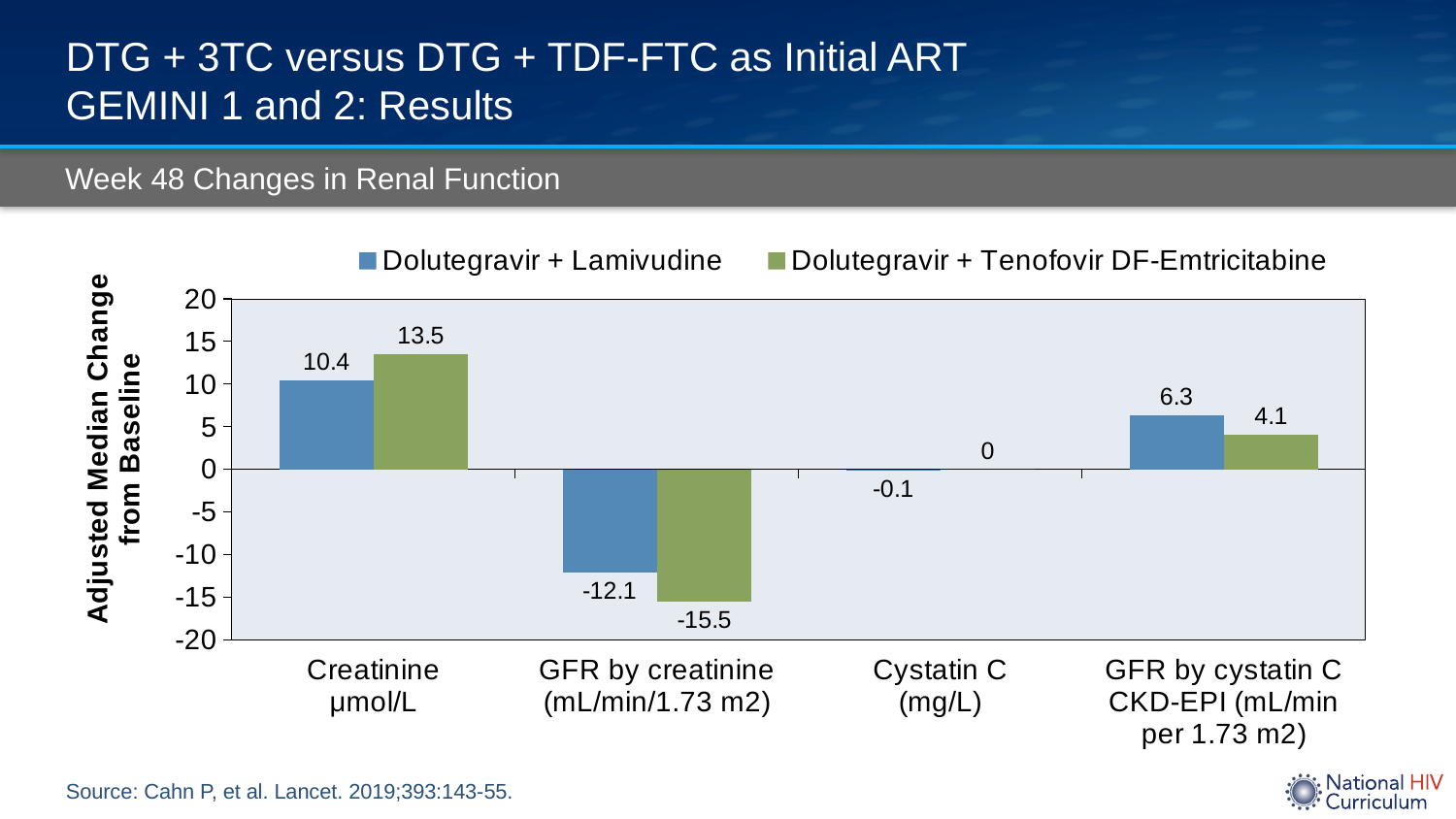

# DTG + 3TC versus DTG + TDF-FTC as Initial ART GEMINI 1 and 2: Results
Week 48 Changes in Renal Function

### Chart

| Category | Dolutegravir + Lamivudine | Dolutegravir + Tenofovir DF-Emtricitabine |
|---|---|---|
| Creatinine
μmol/L | 10.4 | 13.5 |
| GFR by creatinine (mL/min/1.73 m2) | -12.1 | -15.5 |
| Cystatin C
(mg/L) | -0.1 | 0.0 |
| GFR by cystatin C
CKD-EPI (mL/min per 1.73 m2) | 6.3 | 4.1 |
Source: Cahn P, et al. Lancet. 2019;393:143-55.